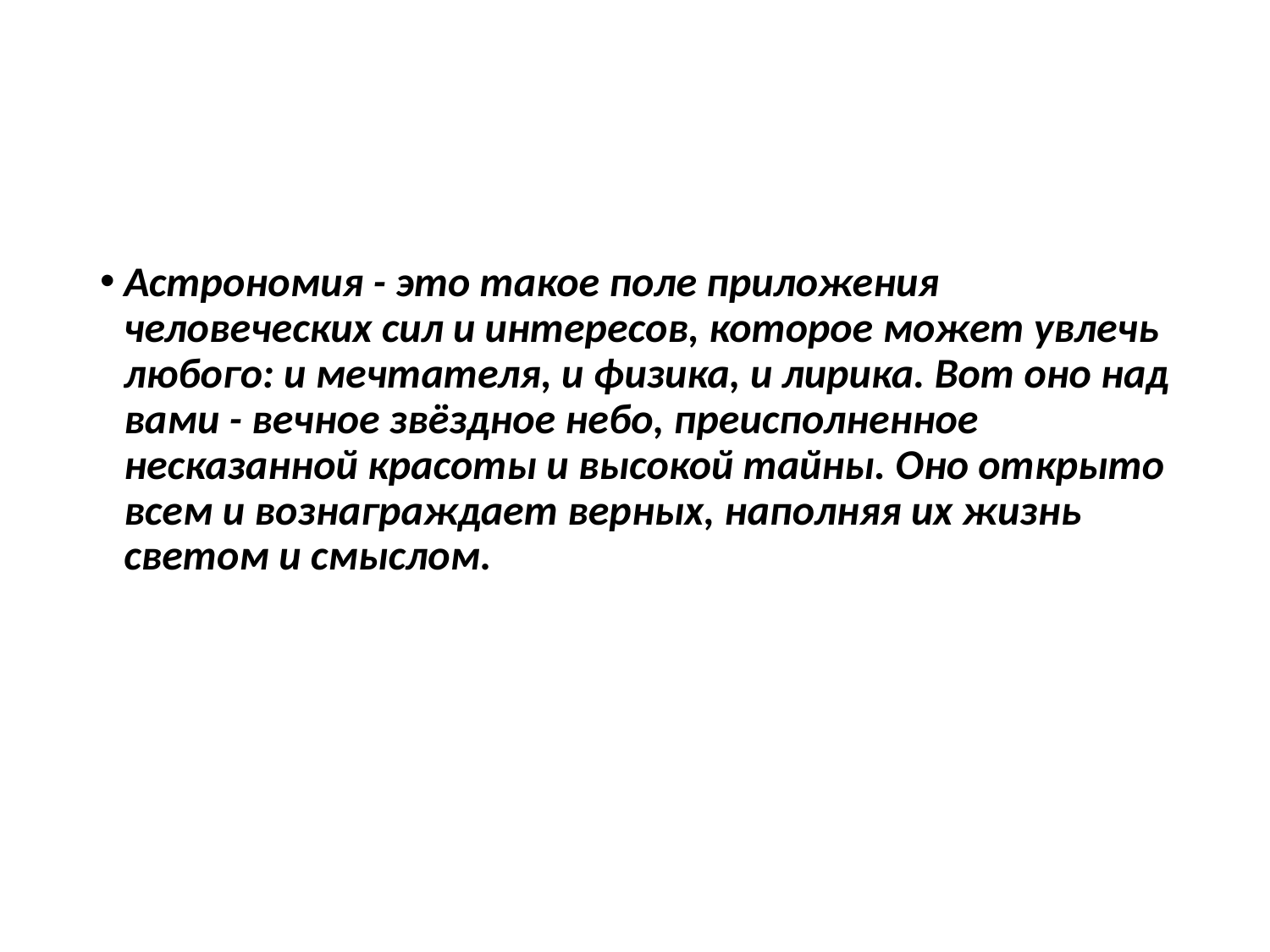

Астрономия - это такое поле приложения человеческих сил и интересов, которое может увлечь любого: и мечтателя, и физика, и лирика. Вот оно над вами - вечное звёздное небо, преисполненное несказанной красоты и высокой тайны. Оно открыто всем и вознаграждает верных, наполняя их жизнь светом и смыслом.